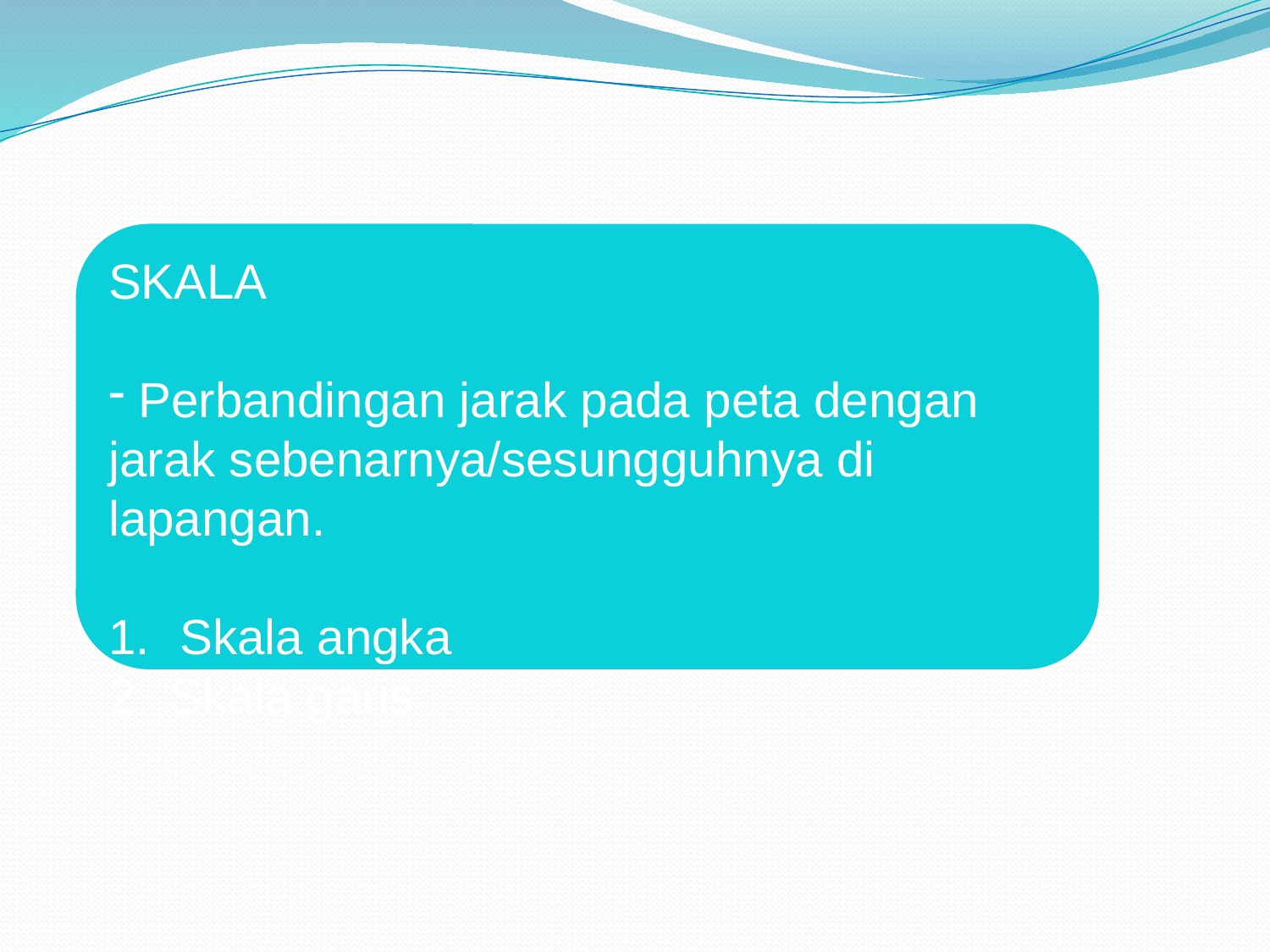

SKALA

 Perbandingan jarak pada peta dengan jarak sebenarnya/sesungguhnya di lapangan.

Skala angka
 Skala garis